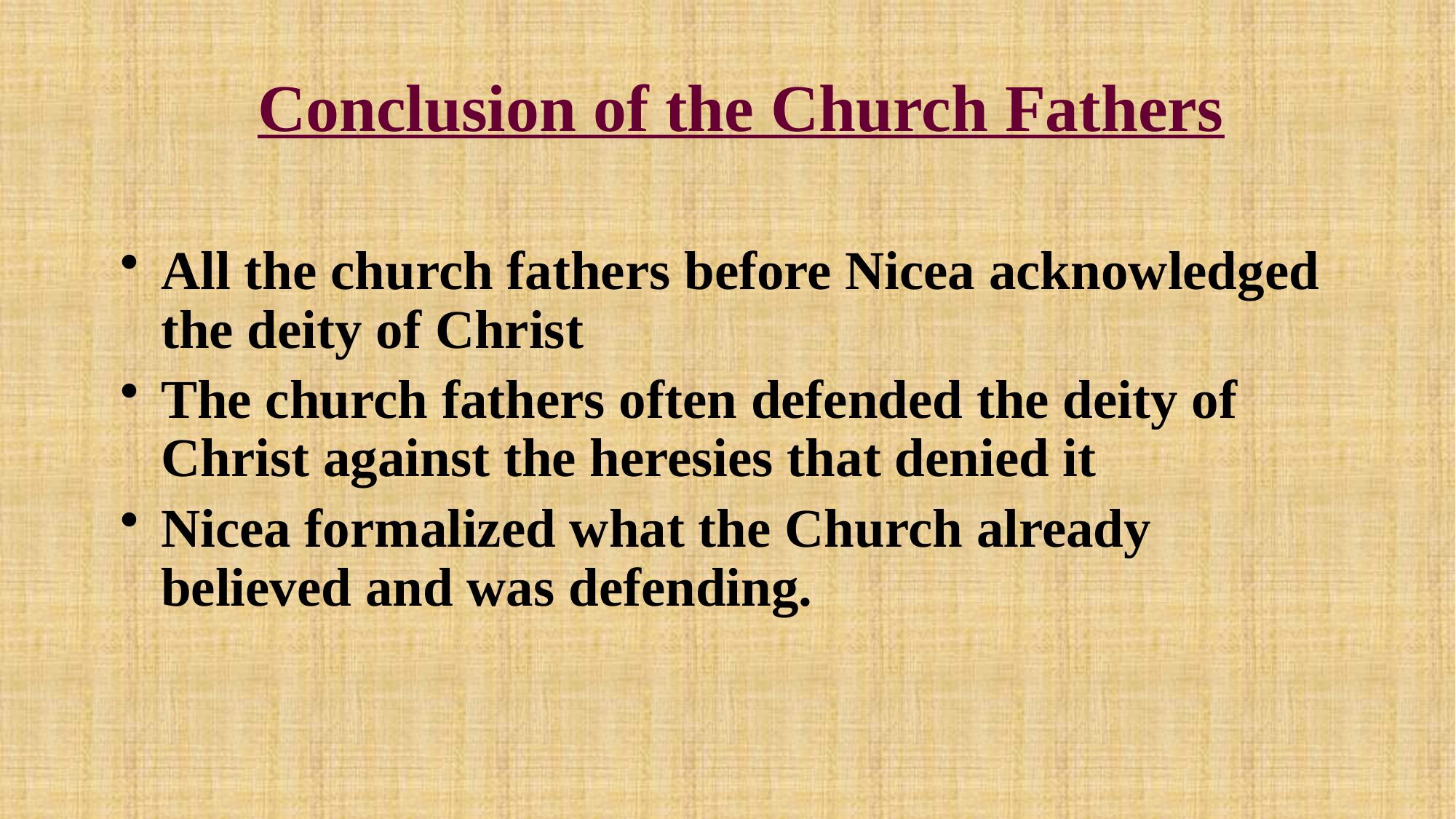

# Conclusion of the Church Fathers
All the church fathers before Nicea acknowledged the deity of Christ
The church fathers often defended the deity of Christ against the heresies that denied it
Nicea formalized what the Church already believed and was defending.